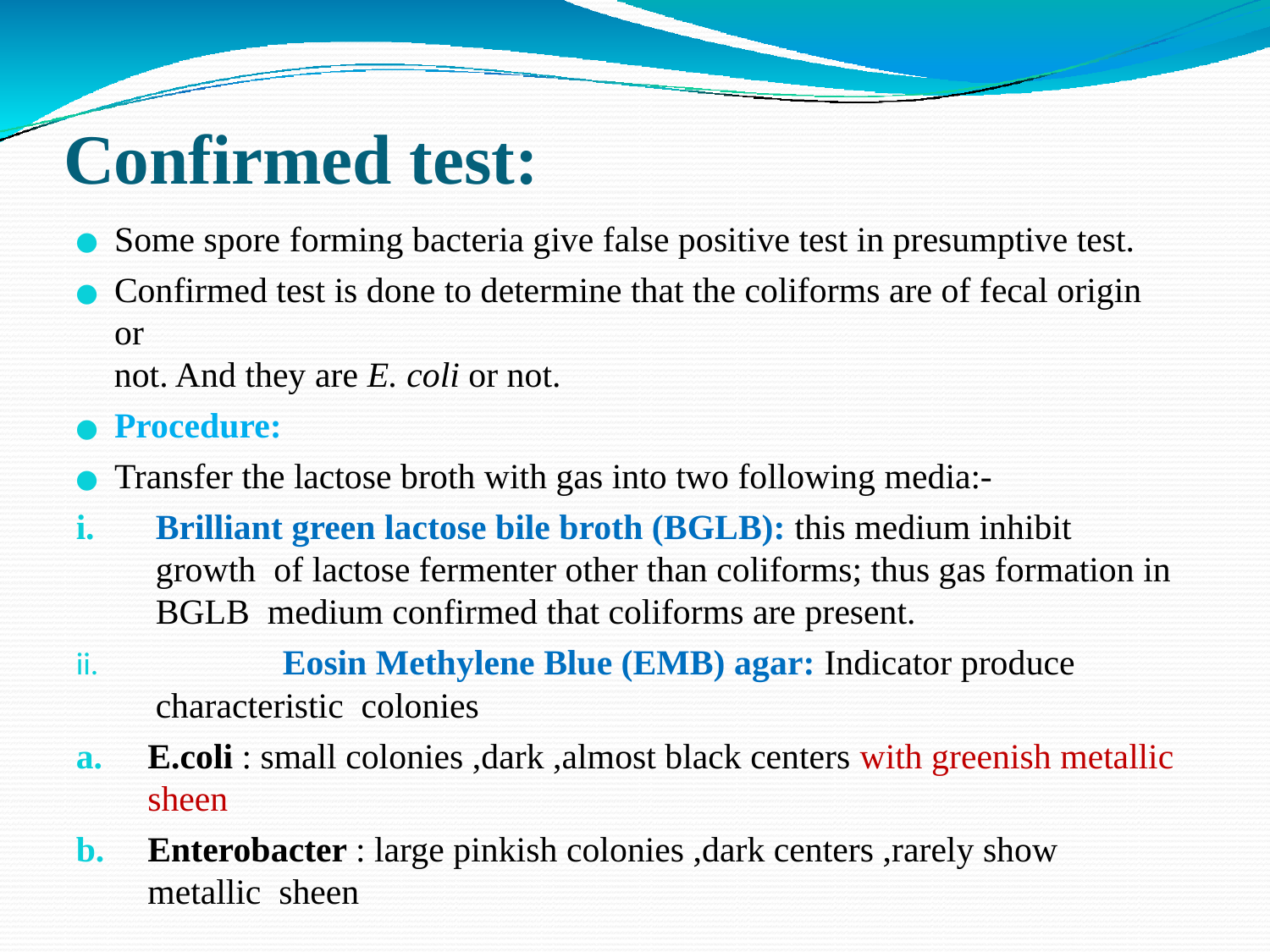

# Confirmed test:
Some spore forming bacteria give false positive test in presumptive test.
Confirmed test is done to determine that the coliforms are of fecal origin or
not. And they are E. coli or not.
Procedure:
Transfer the lactose broth with gas into two following media:-
Brilliant green lactose bile broth (BGLB): this medium inhibit growth  of lactose fermenter other than coliforms; thus gas formation in BGLB  medium confirmed that coliforms are present.
	Eosin Methylene Blue (EMB) agar: Indicator produce characteristic  colonies
E.coli : small colonies ,dark ,almost black centers with greenish metallic
sheen
Enterobacter : large pinkish colonies ,dark centers ,rarely show metallic  sheen